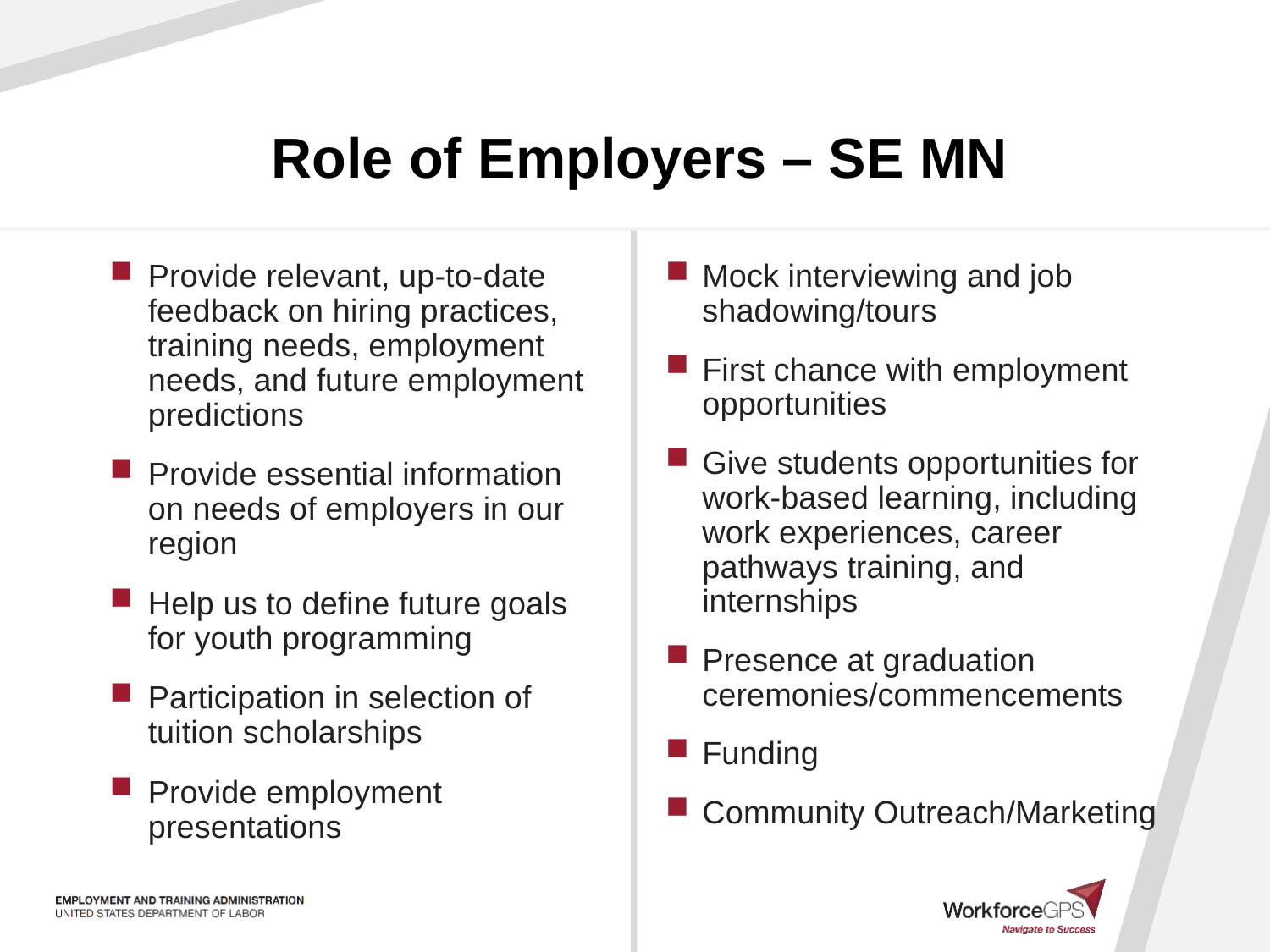

# Role of Employers – SE MN
Provide relevant, up-to-date feedback on hiring practices, training needs, employment needs, and future employment predictions
Provide essential information on needs of employers in our region
Help us to define future goals for youth programming
Participation in selection of tuition scholarships
Provide employment presentations

Mock interviewing and job shadowing/tours
First chance with employment opportunities
Give students opportunities for work-based learning, including work experiences, career pathways training, and internships
Presence at graduation ceremonies/commencements
Funding
Community Outreach/Marketing